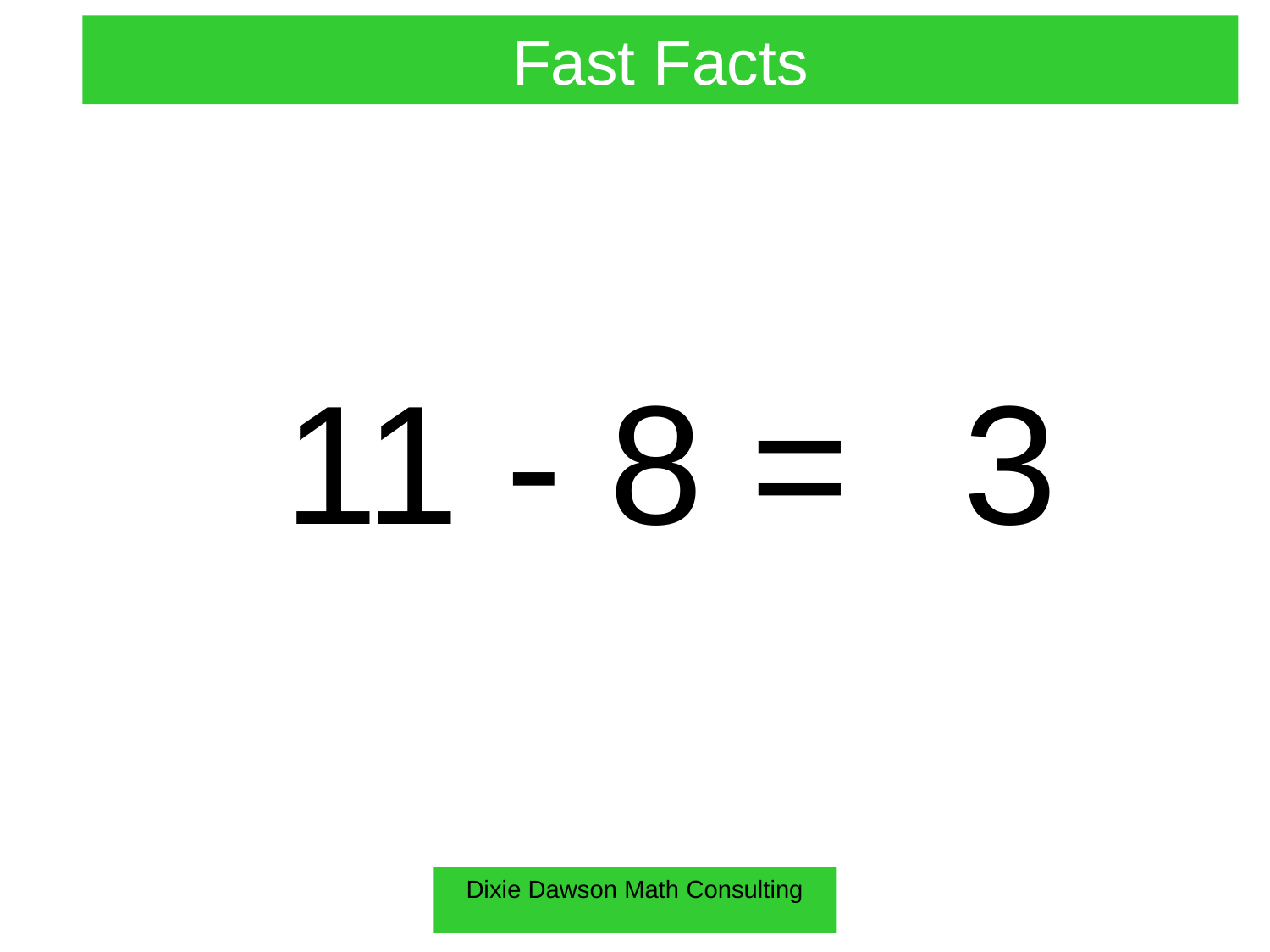

Fast Facts
11 - 8 =
3
Dixie Dawson Math Consulting